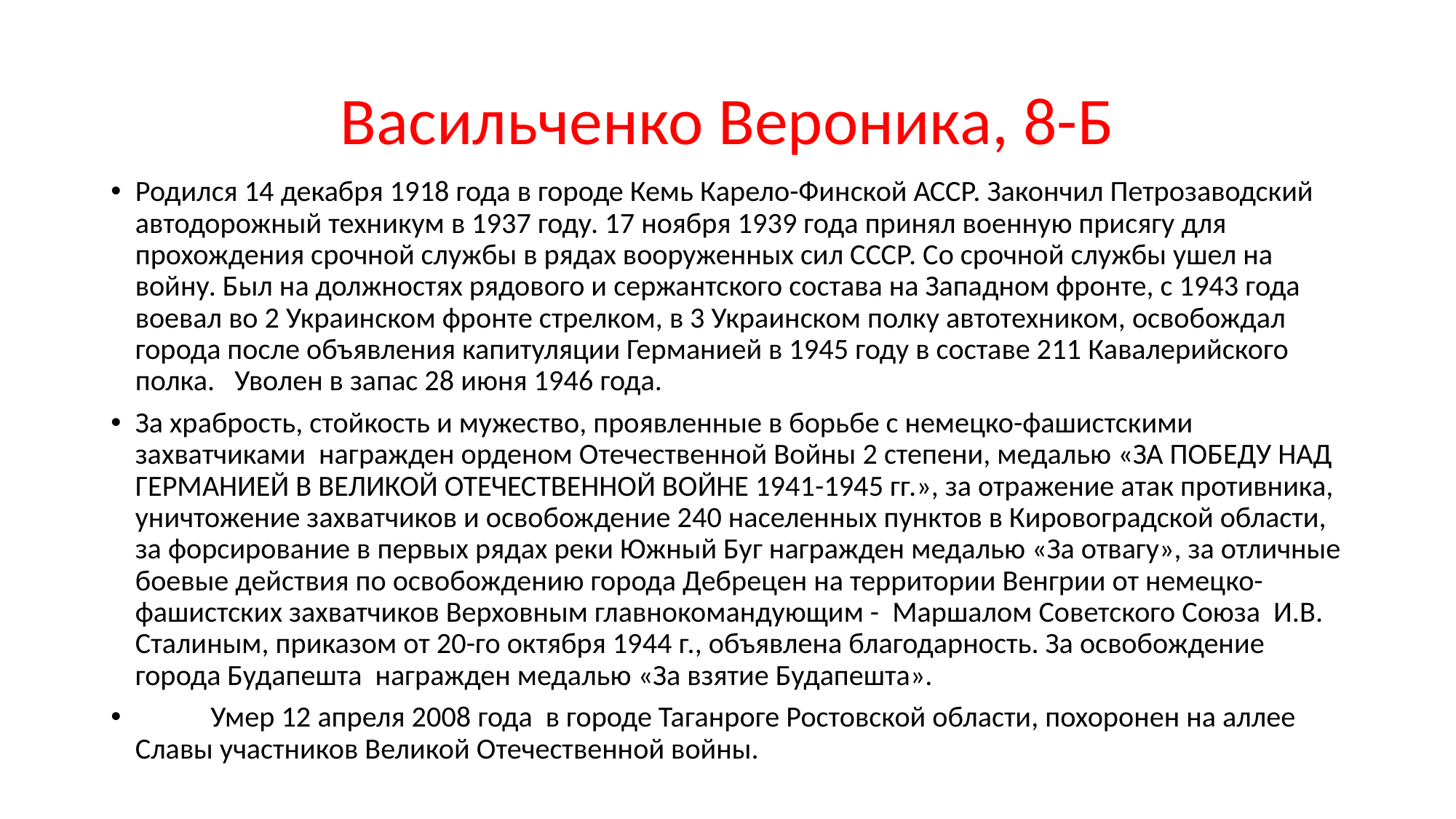

# Васильченко Вероника, 8-Б
Родился 14 декабря 1918 года в городе Кемь Карело-Финской АССР. Закончил Петрозаводский автодорожный техникум в 1937 году. 17 ноября 1939 года принял военную присягу для прохождения срочной службы в рядах вооруженных сил СССР. Со срочной службы ушел на войну. Был на должностях рядового и сержантского состава на Западном фронте, с 1943 года воевал во 2 Украинском фронте стрелком, в 3 Украинском полку автотехником, освобождал города после объявления капитуляции Германией в 1945 году в составе 211 Кавалерийского полка.   Уволен в запас 28 июня 1946 года.
За храбрость, стойкость и мужество, проявленные в борьбе с немецко-фашистскими захватчиками  награжден орденом Отечественной Войны 2 степени, медалью «ЗА ПОБЕДУ НАД ГЕРМАНИЕЙ В ВЕЛИКОЙ ОТЕЧЕСТВЕННОЙ ВОЙНЕ 1941-1945 гг.», за отражение атак противника, уничтожение захватчиков и освобождение 240 населенных пунктов в Кировоградской области, за форсирование в первых рядах реки Южный Буг награжден медалью «За отвагу», за отличные боевые действия по освобождению города Дебрецен на территории Венгрии от немецко-фашистских захватчиков Верховным главнокомандующим -  Маршалом Советского Союза  И.В. Сталиным, приказом от 20-го октября 1944 г., объявлена благодарность. За освобождение города Будапешта  награжден медалью «За взятие Будапешта».
	Умер 12 апреля 2008 года  в городе Таганроге Ростовской области, похоронен на аллее Славы участников Великой Отечественной войны.